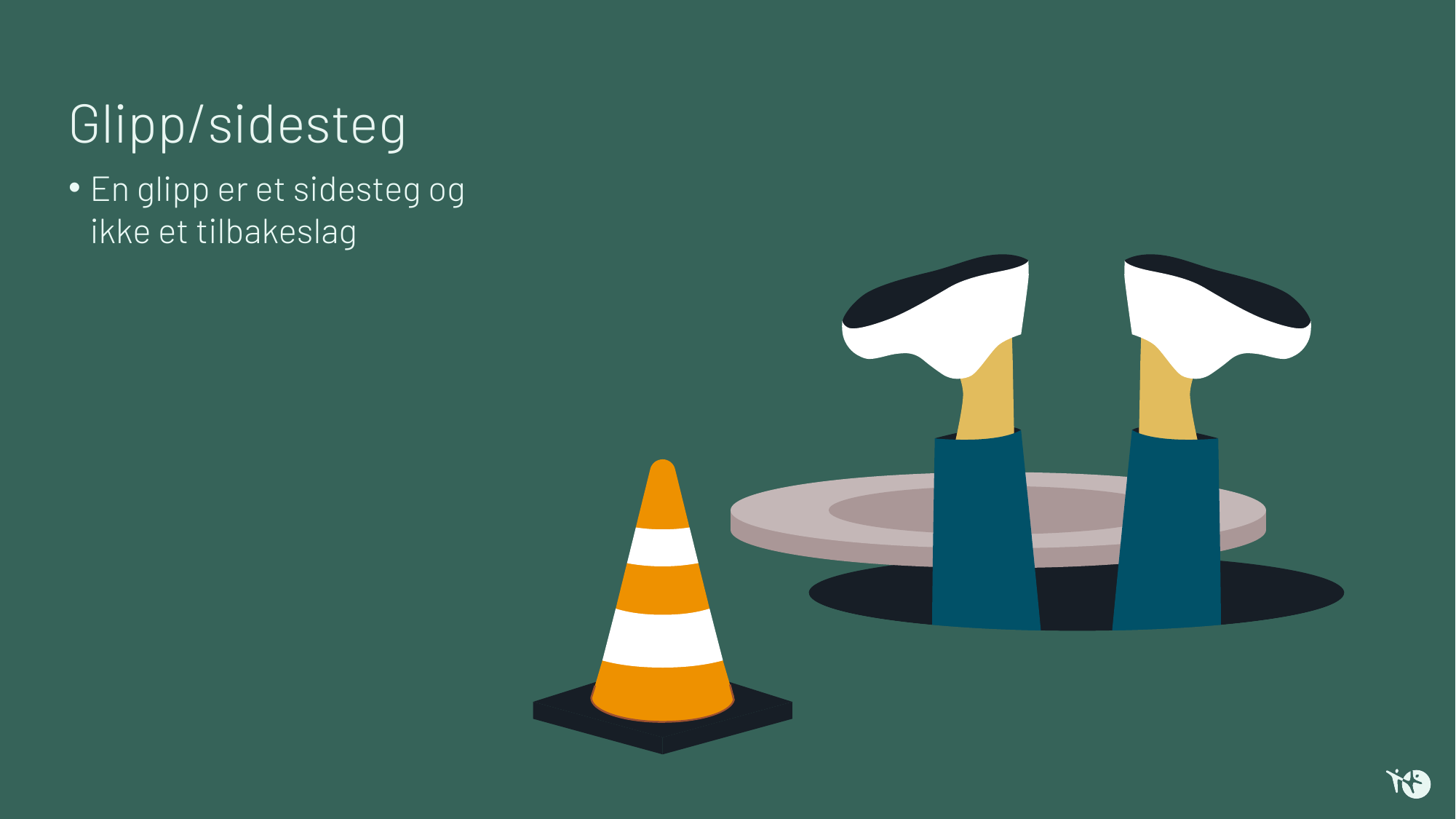

# Glipp/sidesteg
En glipp er et sidesteg og ikke et tilbakeslag